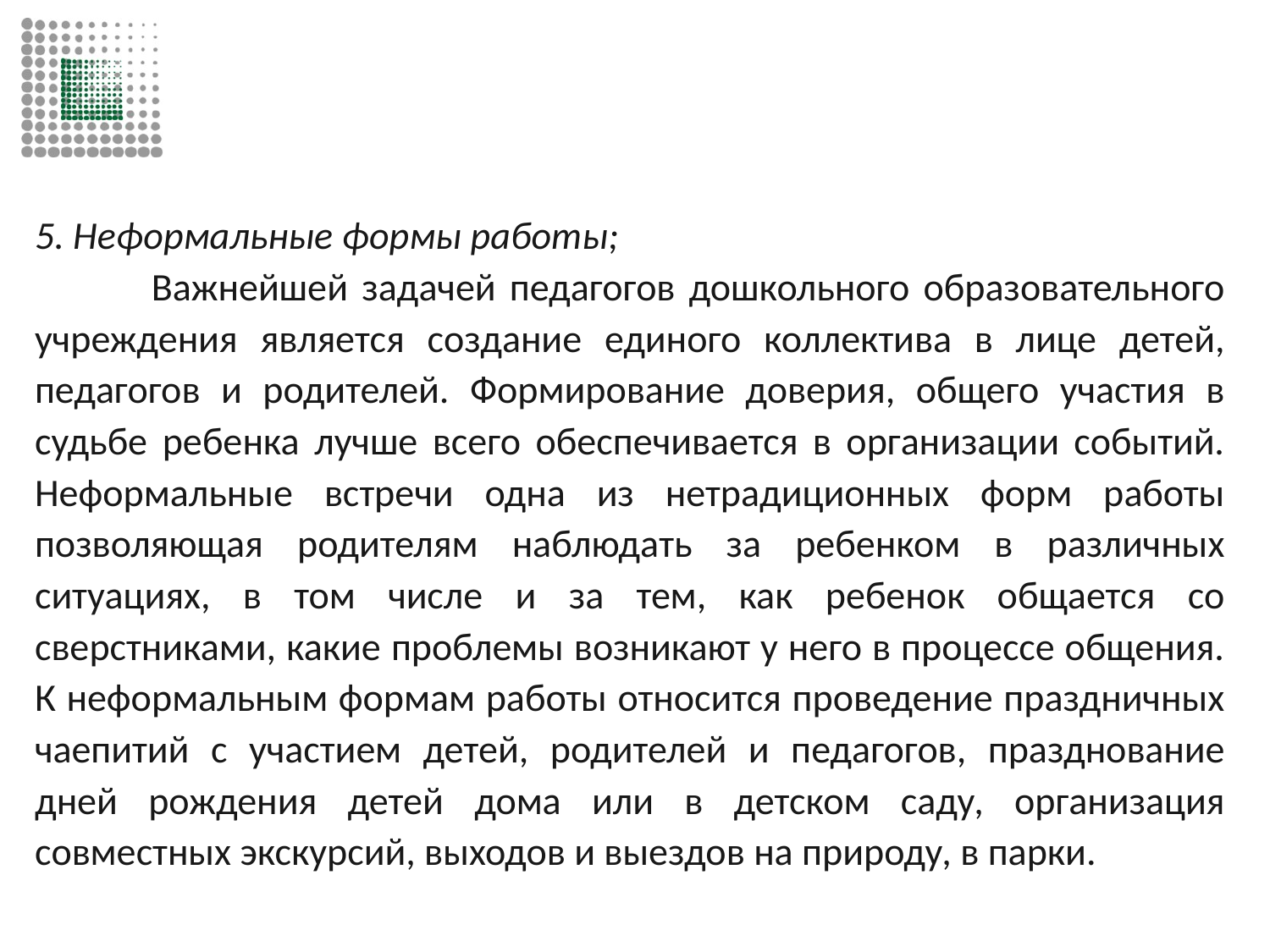

#
5. Неформальные формы работы;
	Важнейшей задачей педагогов дошкольного образовательного учреждения является создание единого коллектива в лице детей, педагогов и родителей. Формирование доверия, общего участия в судьбе ребенка лучше всего обеспечивается в организации событий. Неформальные встречи одна из нетрадиционных форм работы позволяющая родителям наблюдать за ребенком в различных ситуациях, в том числе и за тем, как ребенок общается со сверстниками, какие проблемы возникают у него в процессе общения. К неформальным формам работы относится проведение праздничных чаепитий с участием детей, родителей и педагогов, празднование дней рождения детей дома или в детском саду, организация совместных экскурсий, выходов и выездов на природу, в парки.